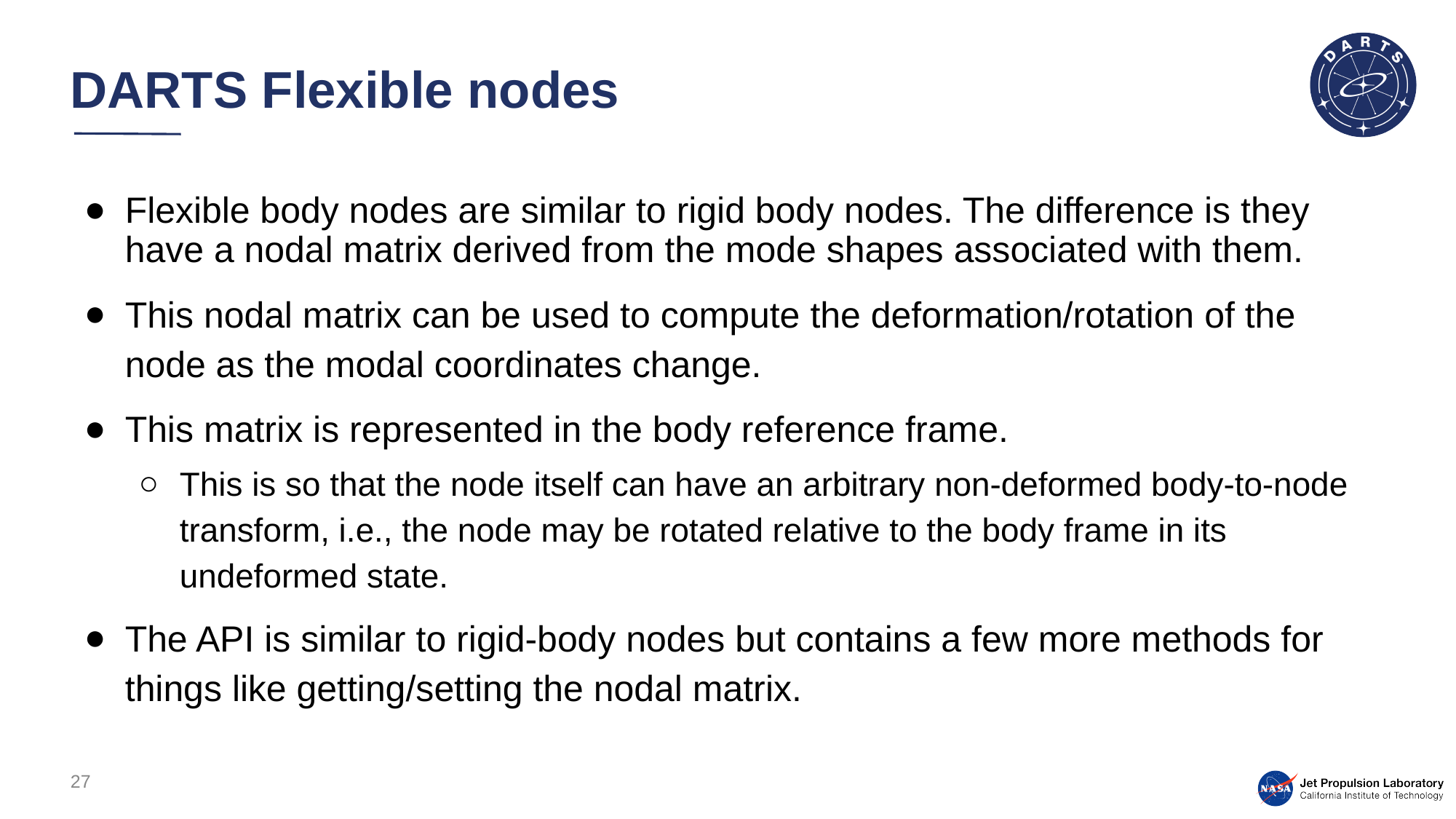

# DARTS Flexible nodes
Flexible body nodes are similar to rigid body nodes. The difference is they have a nodal matrix derived from the mode shapes associated with them.
This nodal matrix can be used to compute the deformation/rotation of the node as the modal coordinates change.
This matrix is represented in the body reference frame.
This is so that the node itself can have an arbitrary non-deformed body-to-node transform, i.e., the node may be rotated relative to the body frame in its undeformed state.
The API is similar to rigid-body nodes but contains a few more methods for things like getting/setting the nodal matrix.

27